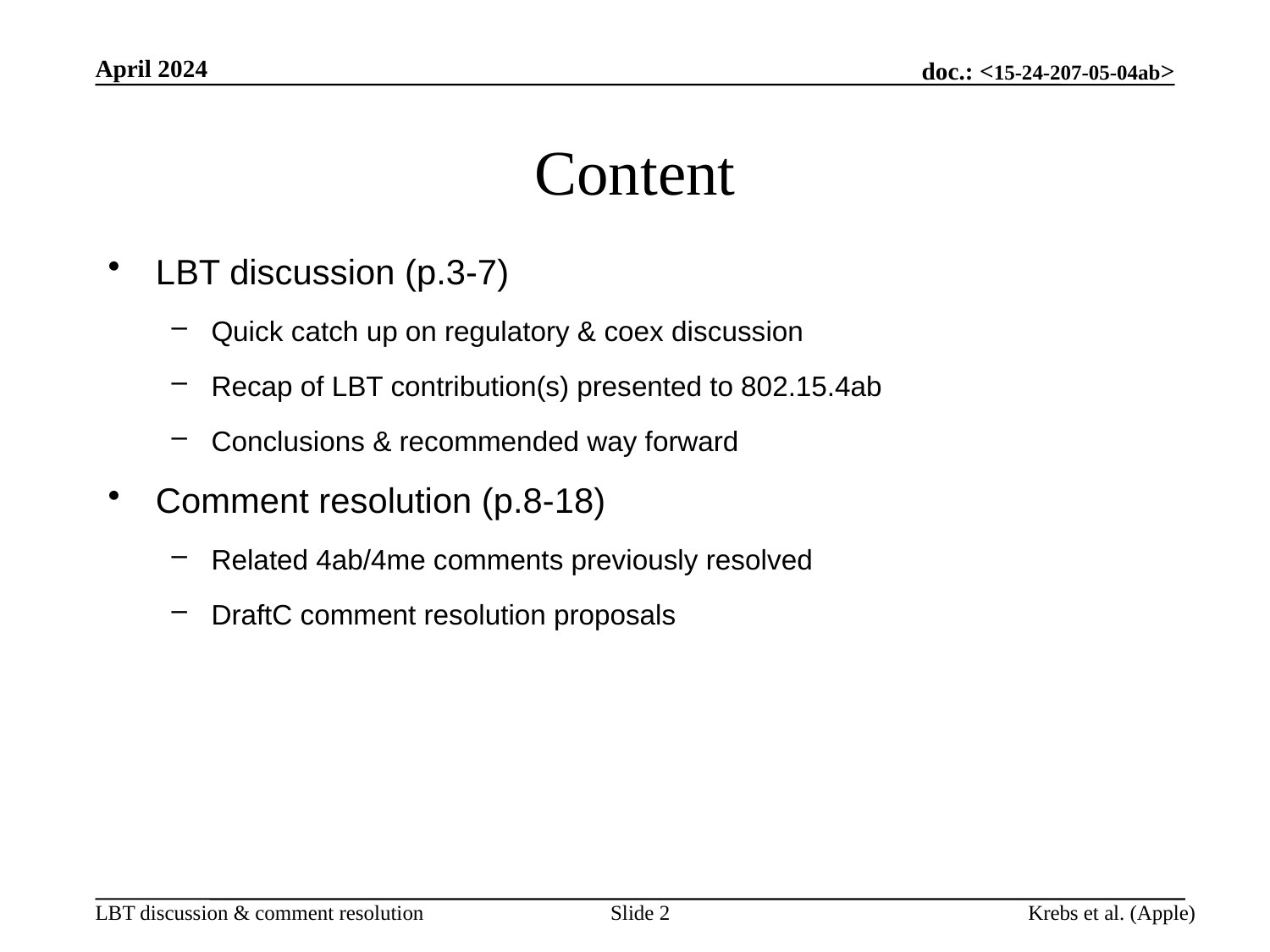

April 2024
# Content
LBT discussion (p.3-7)
Quick catch up on regulatory & coex discussion
Recap of LBT contribution(s) presented to 802.15.4ab
Conclusions & recommended way forward
Comment resolution (p.8-18)
Related 4ab/4me comments previously resolved
DraftC comment resolution proposals

Slide 2
Krebs et al. (Apple)